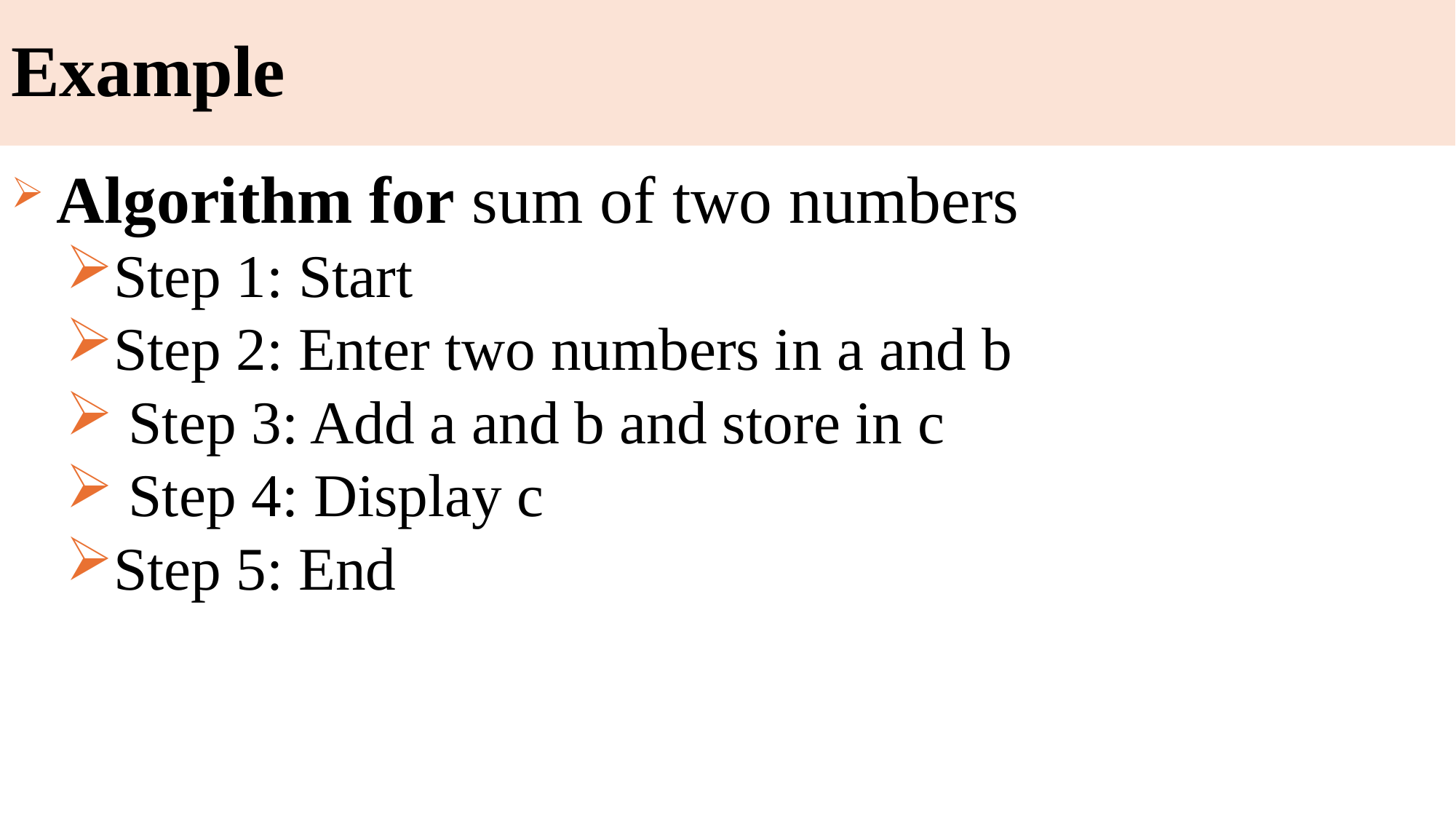

# Example
 Algorithm for sum of two numbers
Step 1: Start
Step 2: Enter two numbers in a and b
 Step 3: Add a and b and store in c
 Step 4: Display c
Step 5: End